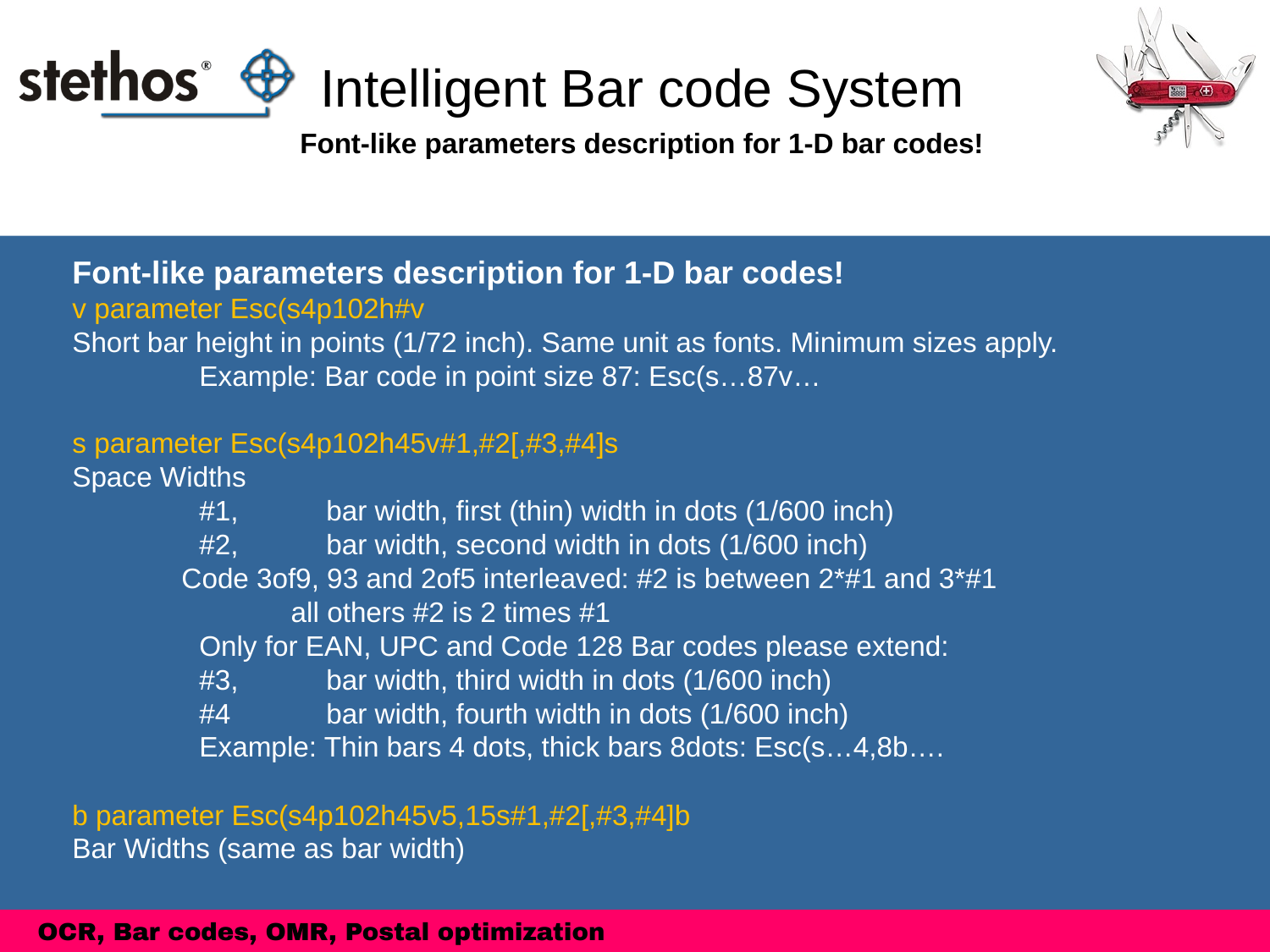

Intelligent Bar code System
Font-like parameters description for 1-D bar codes!
Font-like parameters description for 1-D bar codes!
v parameter Esc(s4p102h#v
Short bar height in points (1/72 inch). Same unit as fonts. Minimum sizes apply.
	Example: Bar code in point size 87: Esc(s…87v…

s parameter Esc(s4p102h45v#1,#2[,#3,#4]s
Space Widths
	#1,	bar width, first (thin) width in dots (1/600 inch)
	#2,	bar width, second width in dots (1/600 inch)
              Code 3of9, 93 and 2of5 interleaved: #2 is between 2*#1 and 3*#1
                            all others #2 is 2 times #1
	Only for EAN, UPC and Code 128 Bar codes please extend:
	#3,	bar width, third width in dots (1/600 inch)
	#4	bar width, fourth width in dots (1/600 inch)
	Example: Thin bars 4 dots, thick bars 8dots: Esc(s…4,8b….

b parameter Esc(s4p102h45v5,15s#1,#2[,#3,#4]b
Bar Widths (same as bar width)
   OCR, Bar codes, OMR, Postal optimization